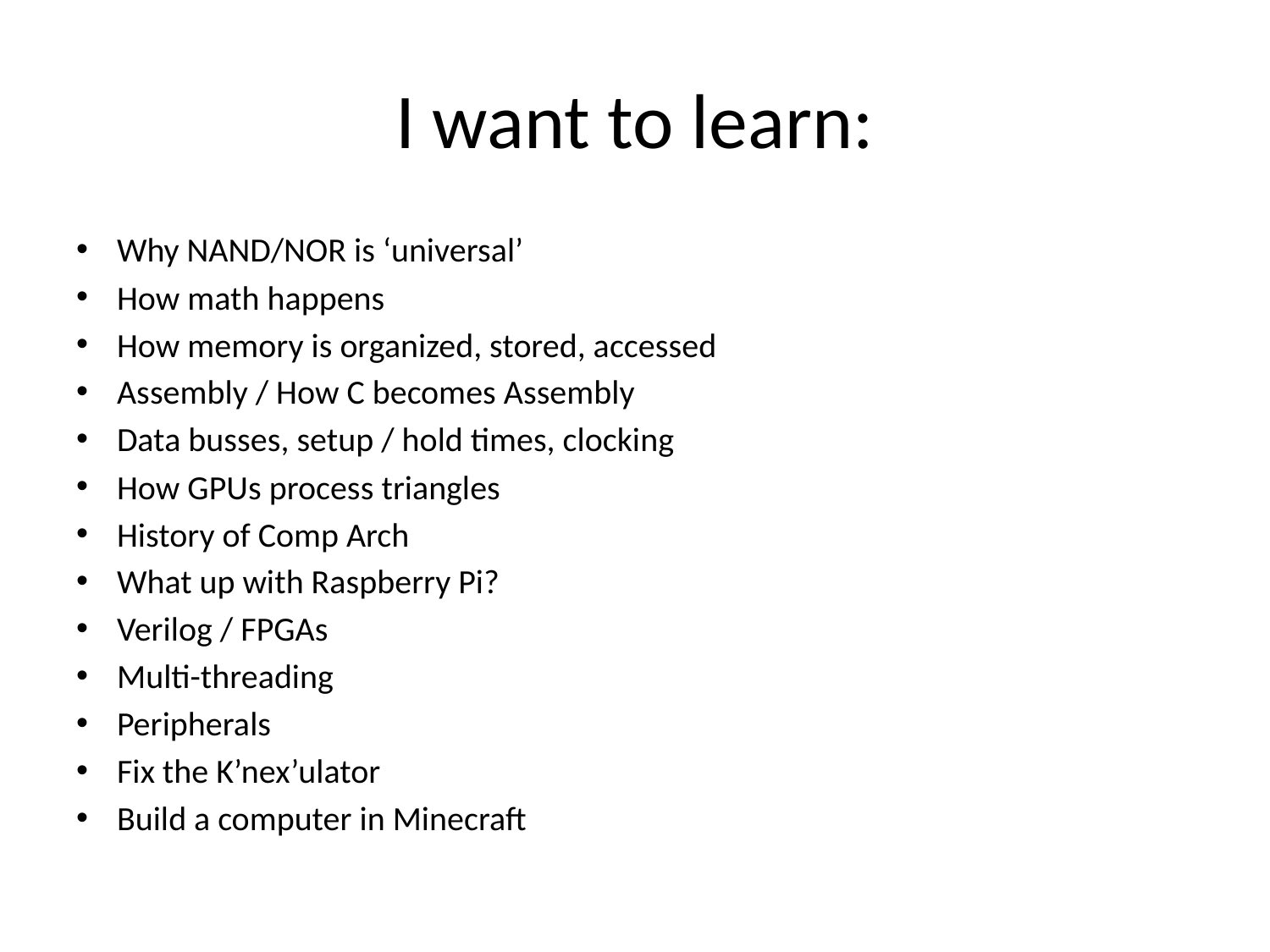

# I want to learn:
Why NAND/NOR is ‘universal’
How math happens
How memory is organized, stored, accessed
Assembly / How C becomes Assembly
Data busses, setup / hold times, clocking
How GPUs process triangles
History of Comp Arch
What up with Raspberry Pi?
Verilog / FPGAs
Multi-threading
Peripherals
Fix the K’nex’ulator
Build a computer in Minecraft